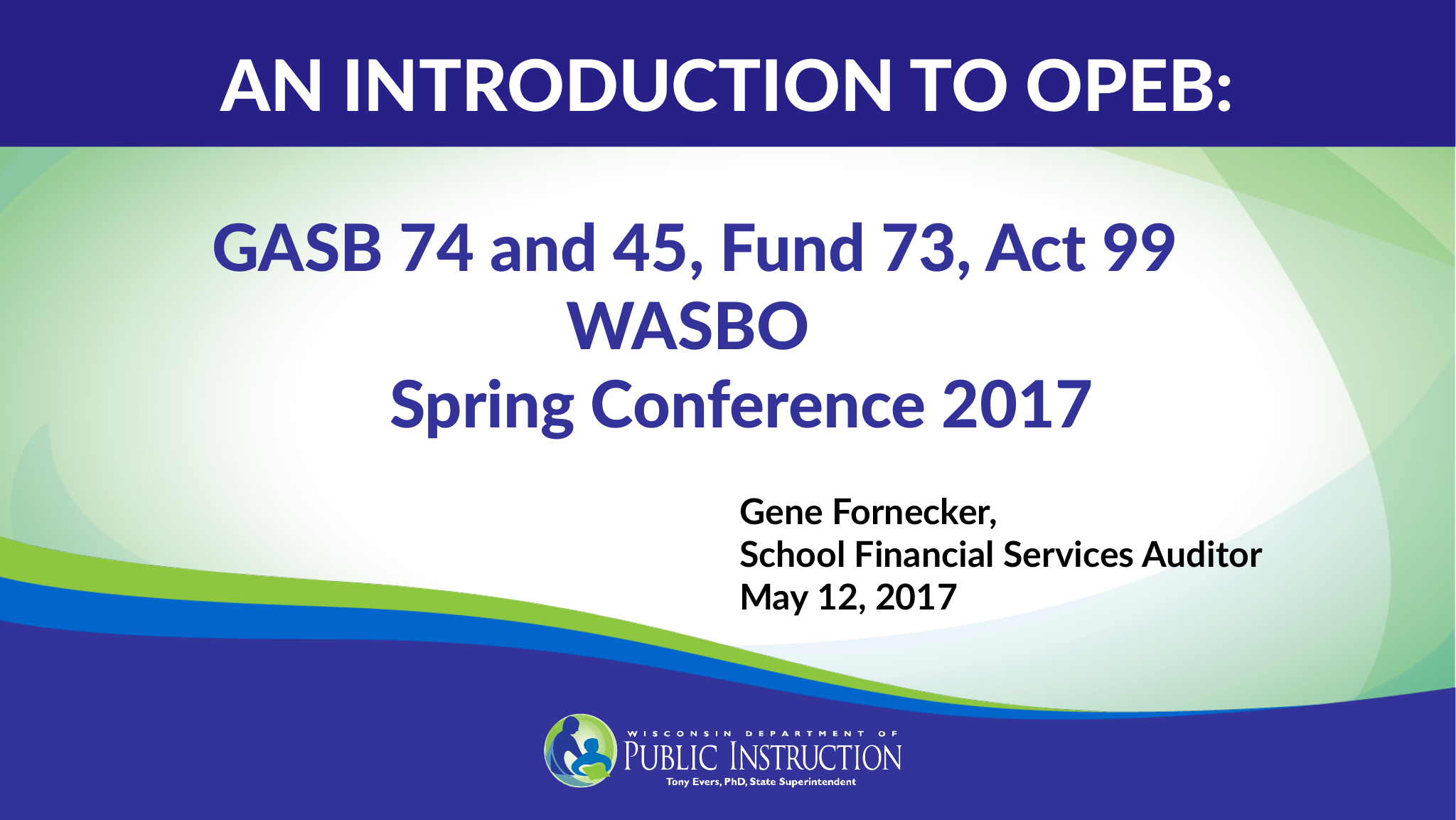

AN INTRODUCTION TO OPEB:
GASB 74 and 45, Fund 73, Act 99
WASBO
      Spring Conference 2017

Gene Fornecker,
School Financial Services Auditor
May 12, 2017